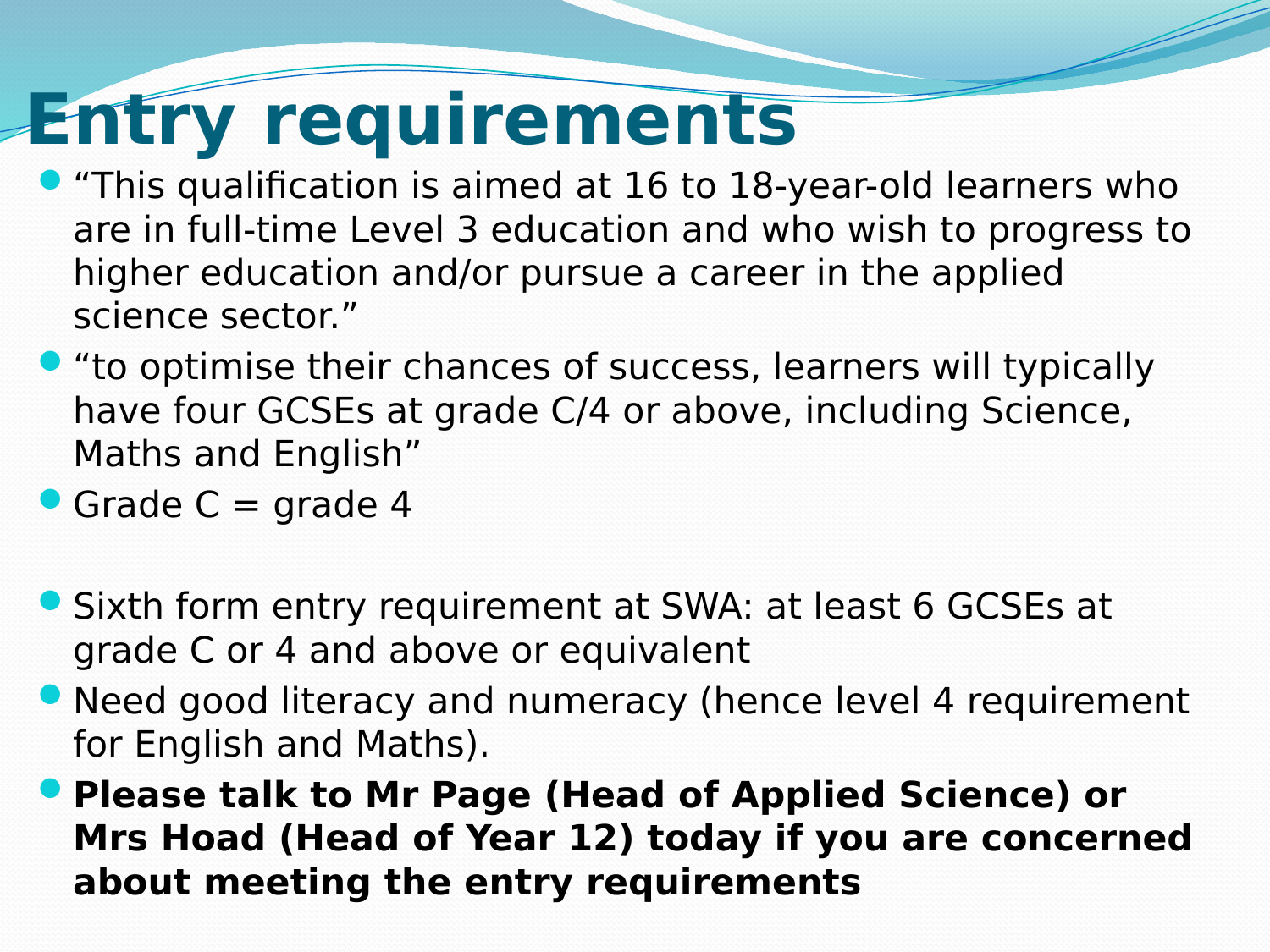

# Entry requirements
“This qualification is aimed at 16 to 18-year-old learners who are in full-time Level 3 education and who wish to progress to higher education and/or pursue a career in the applied science sector.”
“to optimise their chances of success, learners will typically have four GCSEs at grade C/4 or above, including Science, Maths and English”
Grade C = grade 4

Sixth form entry requirement at SWA: at least 6 GCSEs at grade C or 4 and above or equivalent
Need good literacy and numeracy (hence level 4 requirement for English and Maths).
Please talk to Mr Page (Head of Applied Science) or Mrs Hoad (Head of Year 12) today if you are concerned about meeting the entry requirements